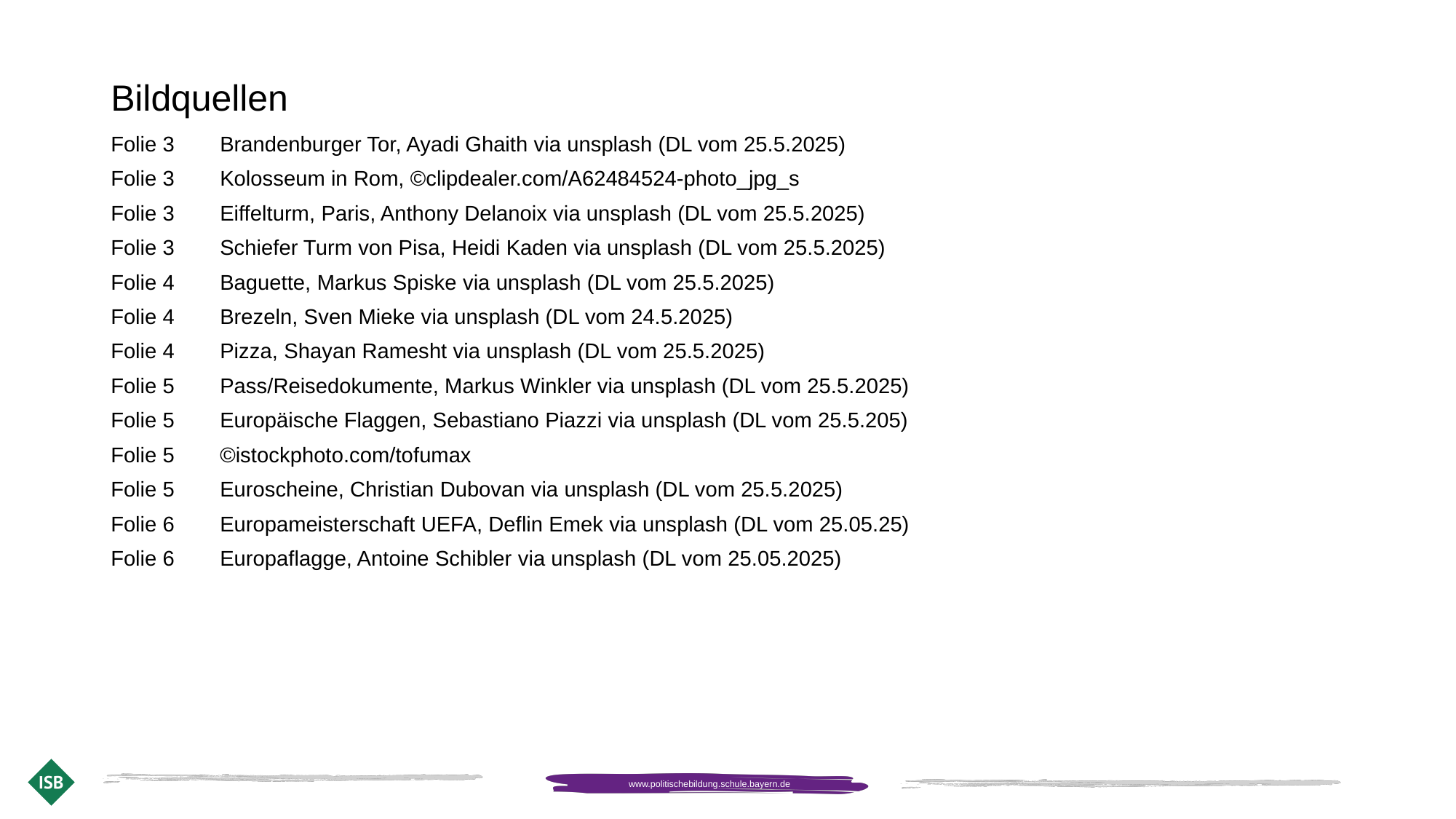

# Bildquellen
Folie 3 	Brandenburger Tor, Ayadi Ghaith via unsplash (DL vom 25.5.2025)
Folie 3	Kolosseum in Rom, ©clipdealer.com/A62484524-photo_jpg_s
Folie 3	Eiffelturm, Paris, Anthony Delanoix via unsplash (DL vom 25.5.2025)
Folie 3	Schiefer Turm von Pisa, Heidi Kaden via unsplash (DL vom 25.5.2025)
Folie 4	Baguette, Markus Spiske via unsplash (DL vom 25.5.2025)
Folie 4	Brezeln, Sven Mieke via unsplash (DL vom 24.5.2025)
Folie 4	Pizza, Shayan Ramesht via unsplash (DL vom 25.5.2025)
Folie 5	Pass/Reisedokumente, Markus Winkler via unsplash (DL vom 25.5.2025)
Folie 5	Europäische Flaggen, Sebastiano Piazzi via unsplash (DL vom 25.5.205)
Folie 5	©istockphoto.com/tofumax
Folie 5 	Euroscheine, Christian Dubovan via unsplash (DL vom 25.5.2025)
Folie 6	Europameisterschaft UEFA, Deflin Emek via unsplash (DL vom 25.05.25)
Folie 6	Europaflagge, Antoine Schibler via unsplash (DL vom 25.05.2025)